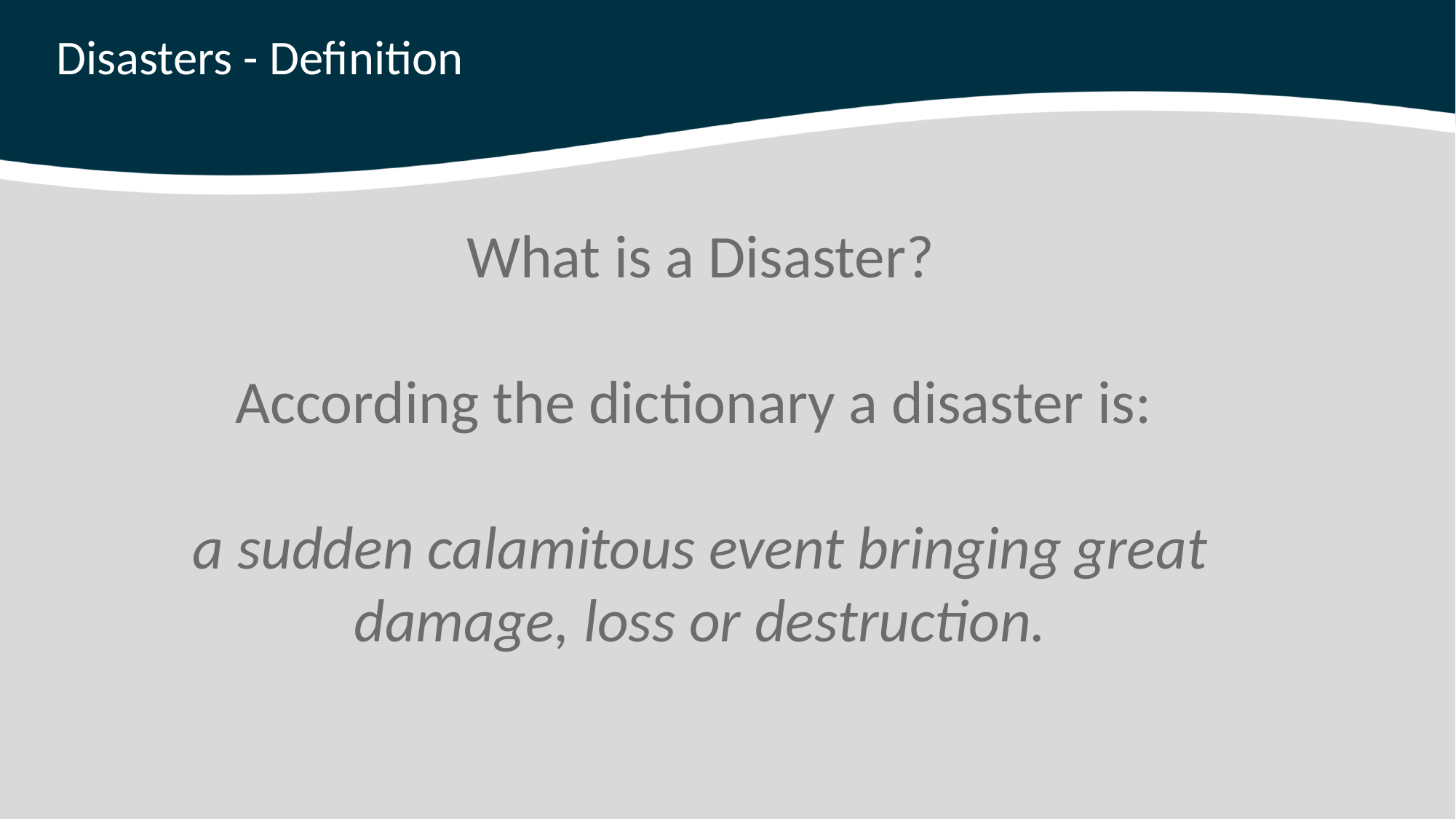

# Disasters - Definition
What is a Disaster?

According the dictionary a disaster is:

a sudden calamitous event bringing great damage, loss or destruction.